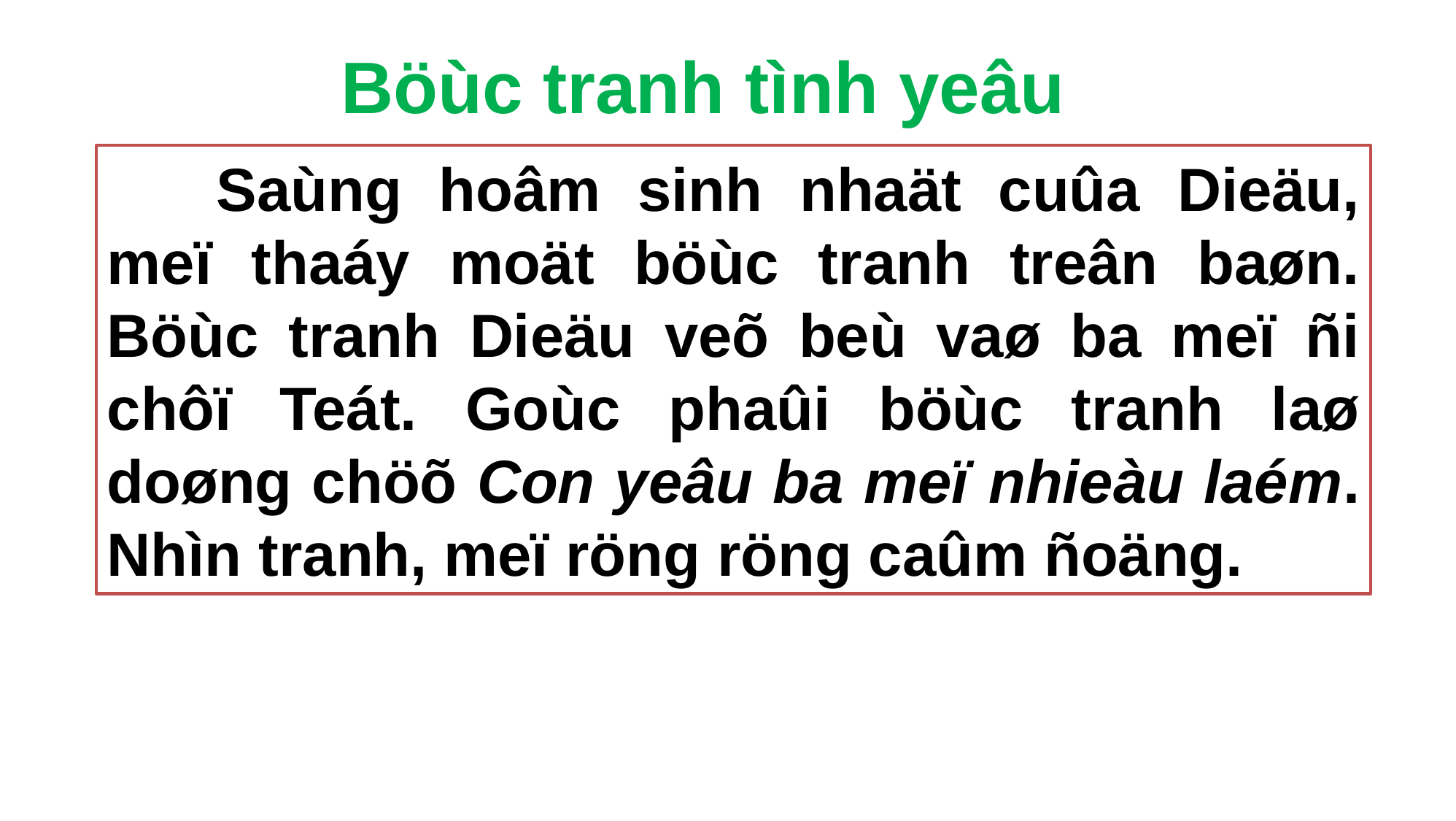

Böùc tranh tình yeâu
	Saùng hoâm sinh nhaät cuûa Dieäu, meï thaáy moät böùc tranh treân baøn. Böùc tranh Dieäu veõ beù vaø ba meï ñi chôï Teát. Goùc phaûi böùc tranh laø doøng chöõ Con yeâu ba meï nhieàu laém. Nhìn tranh, meï röng röng caûm ñoäng.